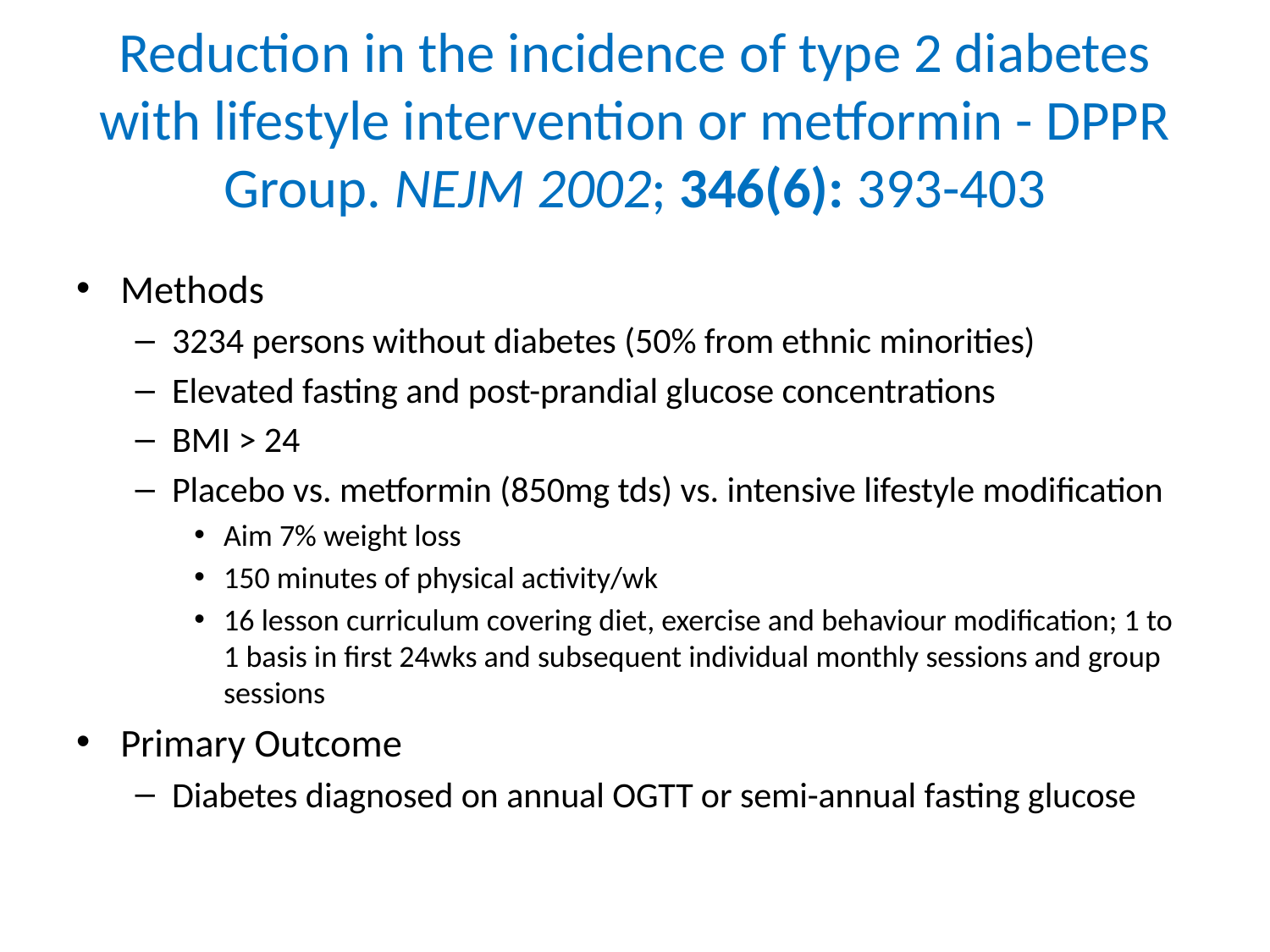

# Reduction in the incidence of type 2 diabetes with lifestyle intervention or metformin - DPPR Group. NEJM 2002; 346(6): 393-403
Methods
3234 persons without diabetes (50% from ethnic minorities)
Elevated fasting and post-prandial glucose concentrations
BMI > 24
Placebo vs. metformin (850mg tds) vs. intensive lifestyle modification
Aim 7% weight loss
150 minutes of physical activity/wk
16 lesson curriculum covering diet, exercise and behaviour modification; 1 to 1 basis in first 24wks and subsequent individual monthly sessions and group sessions
Primary Outcome
Diabetes diagnosed on annual OGTT or semi-annual fasting glucose